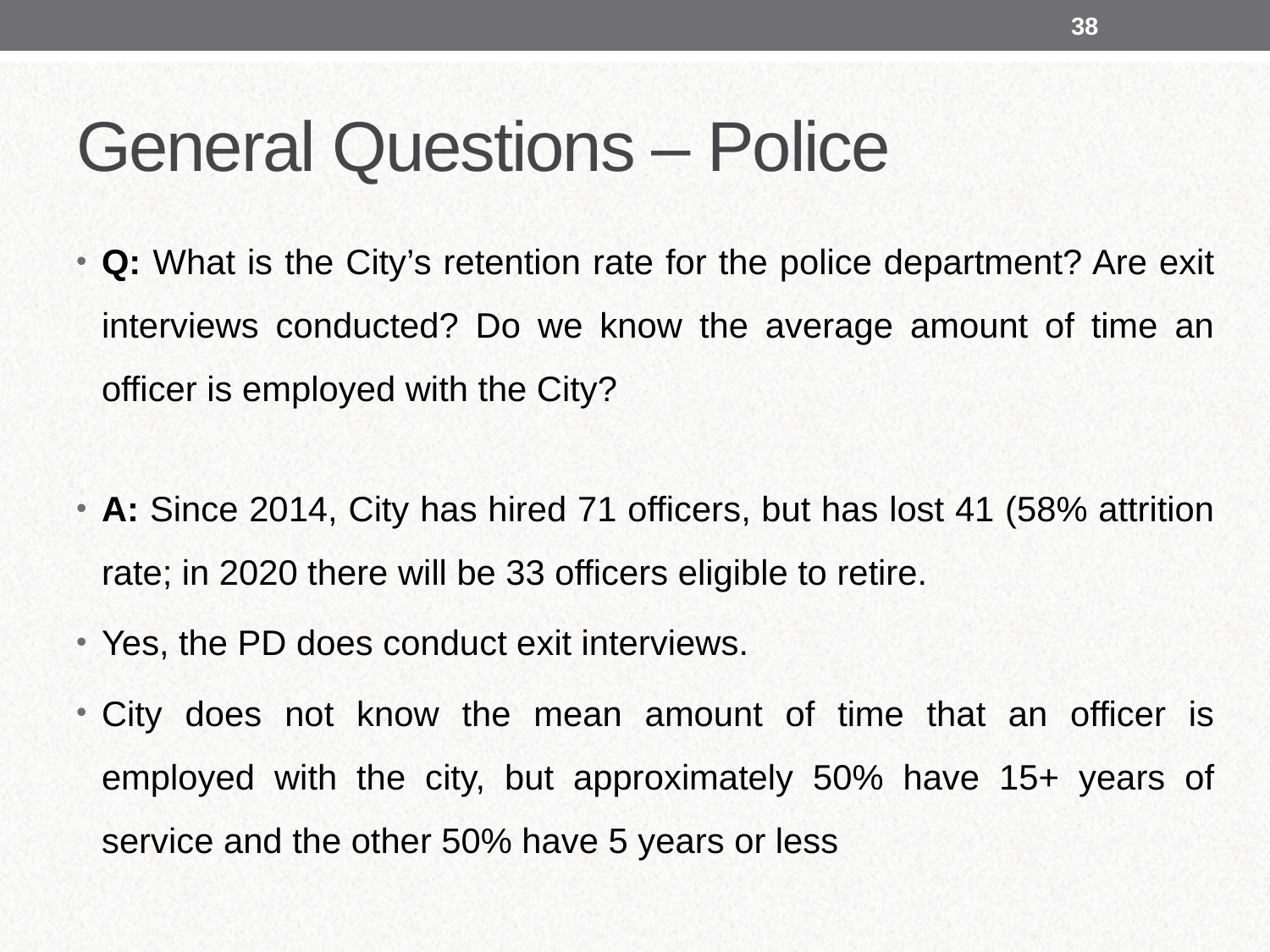

38
# General Questions – Police
Q: What is the City’s retention rate for the police department? Are exit interviews conducted? Do we know the average amount of time an officer is employed with the City?

A: Since 2014, City has hired 71 officers, but has lost 41 (58% attrition rate; in 2020 there will be 33 officers eligible to retire.
Yes, the PD does conduct exit interviews.
City does not know the mean amount of time that an officer is employed with the city, but approximately 50% have 15+ years of service and the other 50% have 5 years or less